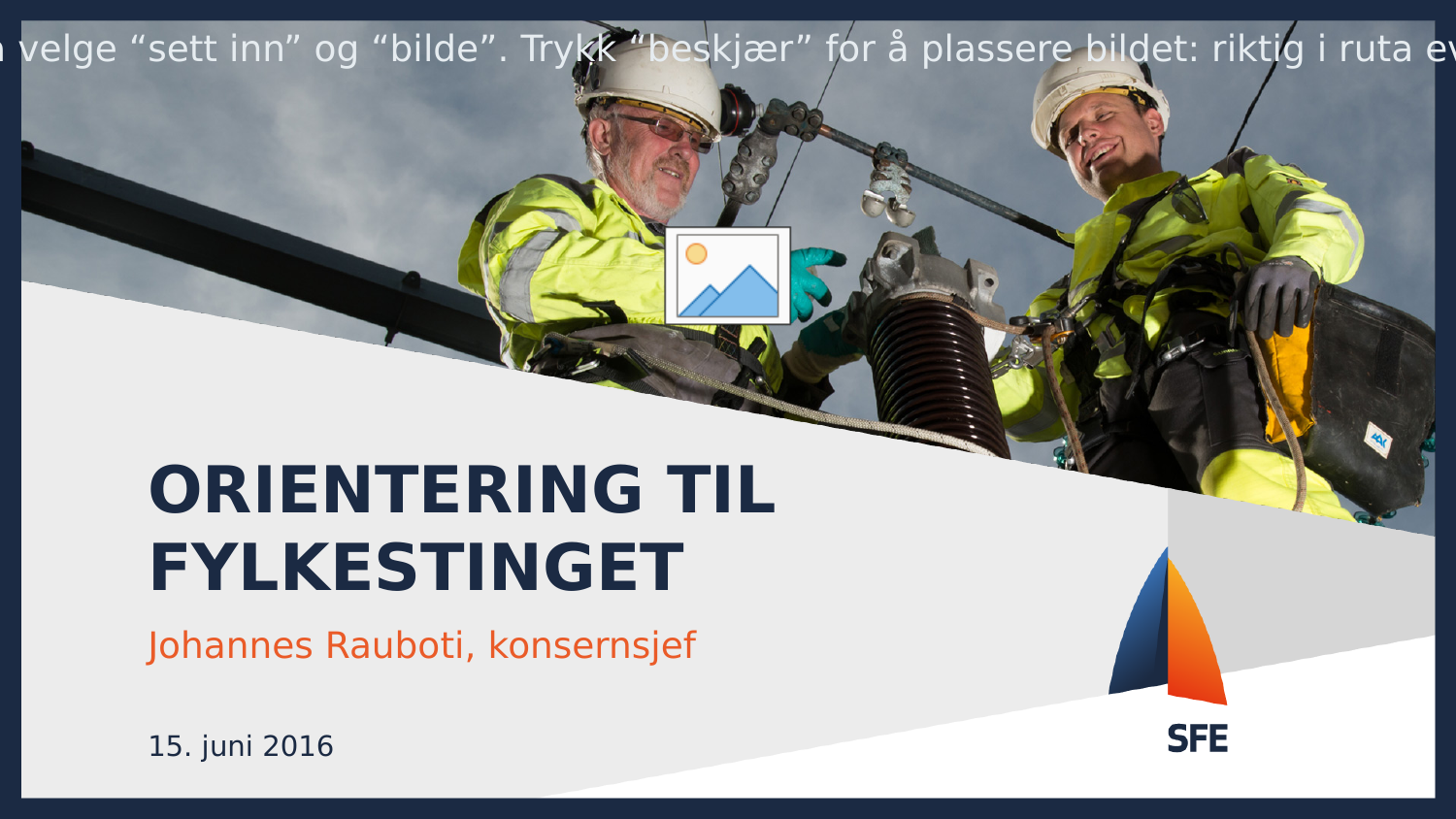

# Orientering til fylkestinget
Johannes Rauboti, konsernsjef
15. juni 2016